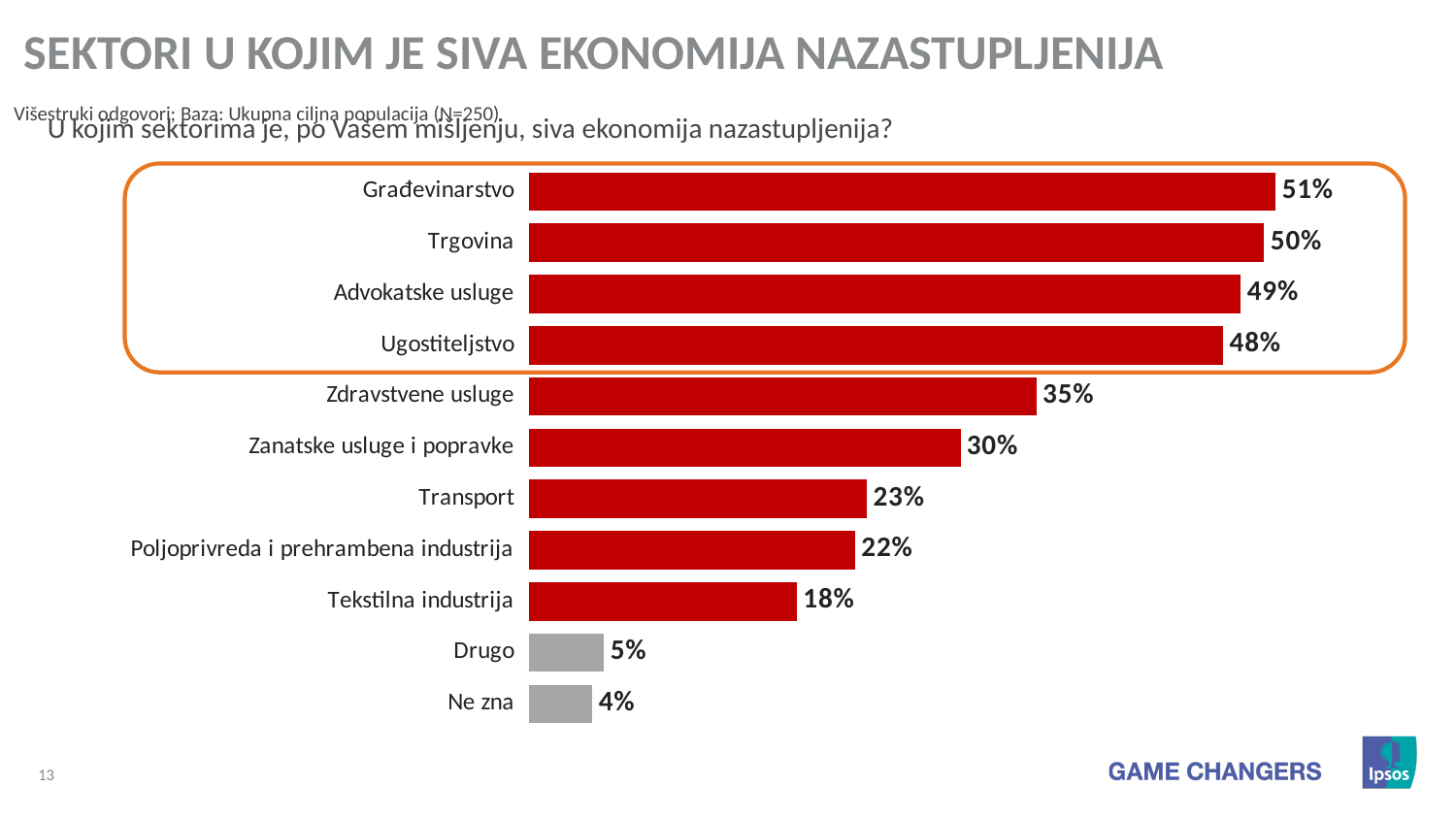

Sektori U kojim je siva ekonomija nazastupljenija
U kojim sektorima je, po Vašem mišljenju, siva ekonomija nazastupljenija?

### Chart

| Category | Series 1 |
|---|---|
| Građevinarstvo | 51.2 |
| Trgovina | 50.4 |
| Advokatske usluge | 48.8 |
| Ugostiteljstvo | 47.6 |
| Zdravstvene usluge | 34.8 |
| Zanatske usluge i popravke | 29.6 |
| Transport | 23.2 |
| Poljoprivreda i prehrambena industrija | 22.4 |
| Tekstilna industrija | 18.4 |
| Drugo | 5.2 |
| Ne zna | 4.4 |
Višestruki odgovori; Baza: Ukupna ciljna populacija (N=250)